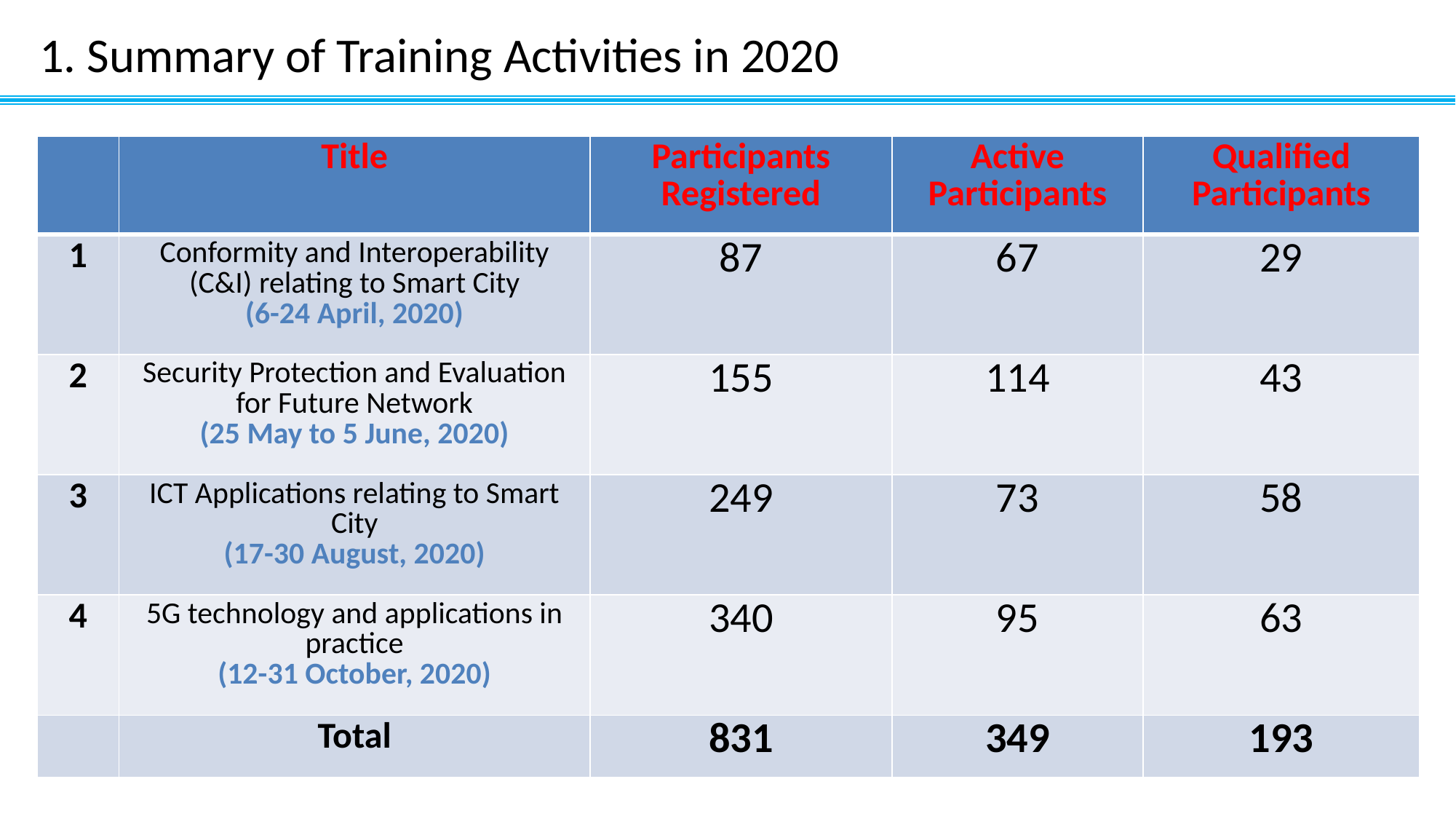

1. Summary of Training Activities in 2020
|  | Title | Participants Registered | Active Participants | Qualified Participants |
| --- | --- | --- | --- | --- |
| 1 | Conformity and Interoperability (C&I) relating to Smart City (6-24 April, 2020) | 87 | 67 | 29 |
| 2 | Security Protection and Evaluation for Future Network (25 May to 5 June, 2020) | 155 | 114 | 43 |
| 3 | ICT Applications relating to Smart City (17-30 August, 2020) | 249 | 73 | 58 |
| 4 | 5G technology and applications in practice (12-31 October, 2020) | 340 | 95 | 63 |
|  | Total | 831 | 349 | 193 |